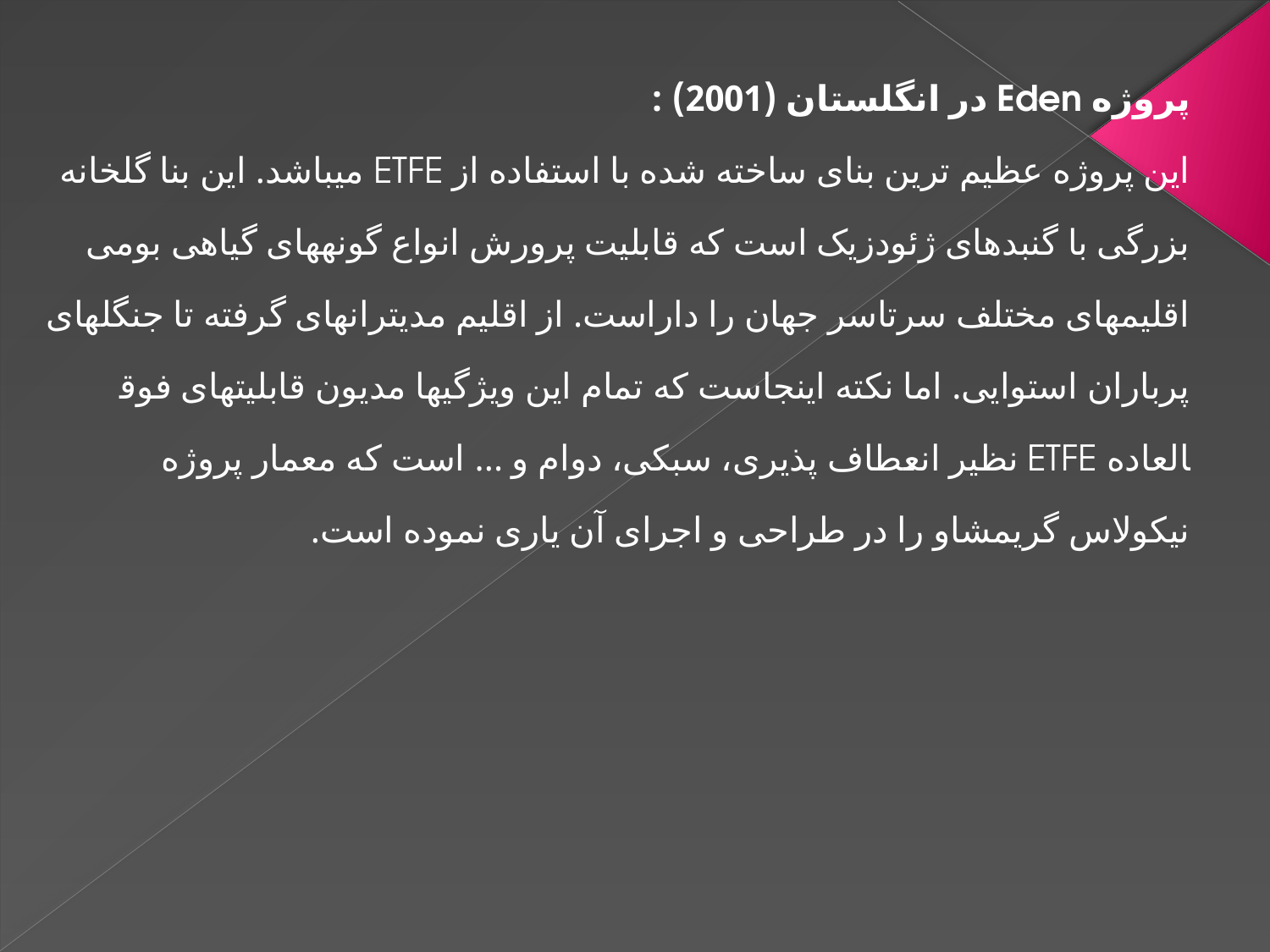

پروژه Eden در انگلستان (2001) :
این پروژه عظیم ترین بنای ساخته شده با استفاده از ETFE می­باشد. این بنا گلخانه بزرگی با گنبدهای ژئودزیک است که قابلیت پرورش انواع گونه­های گیاهی بومی اقلیم­های مختلف سرتاسر جهان را داراست. از اقلیم مدیترانه­ای گرفته تا جنگلهای پرباران استوایی. اما نکته اینجاست که تمام این ویژگی­ها مدیون قابلیتهای فوق­العاده ETFE نظیر انعطاف پذیری، سبکی، دوام و ... است که معمار پروژه نیکولاس گریمشاو را در طراحی و اجرای آن یاری نموده است.